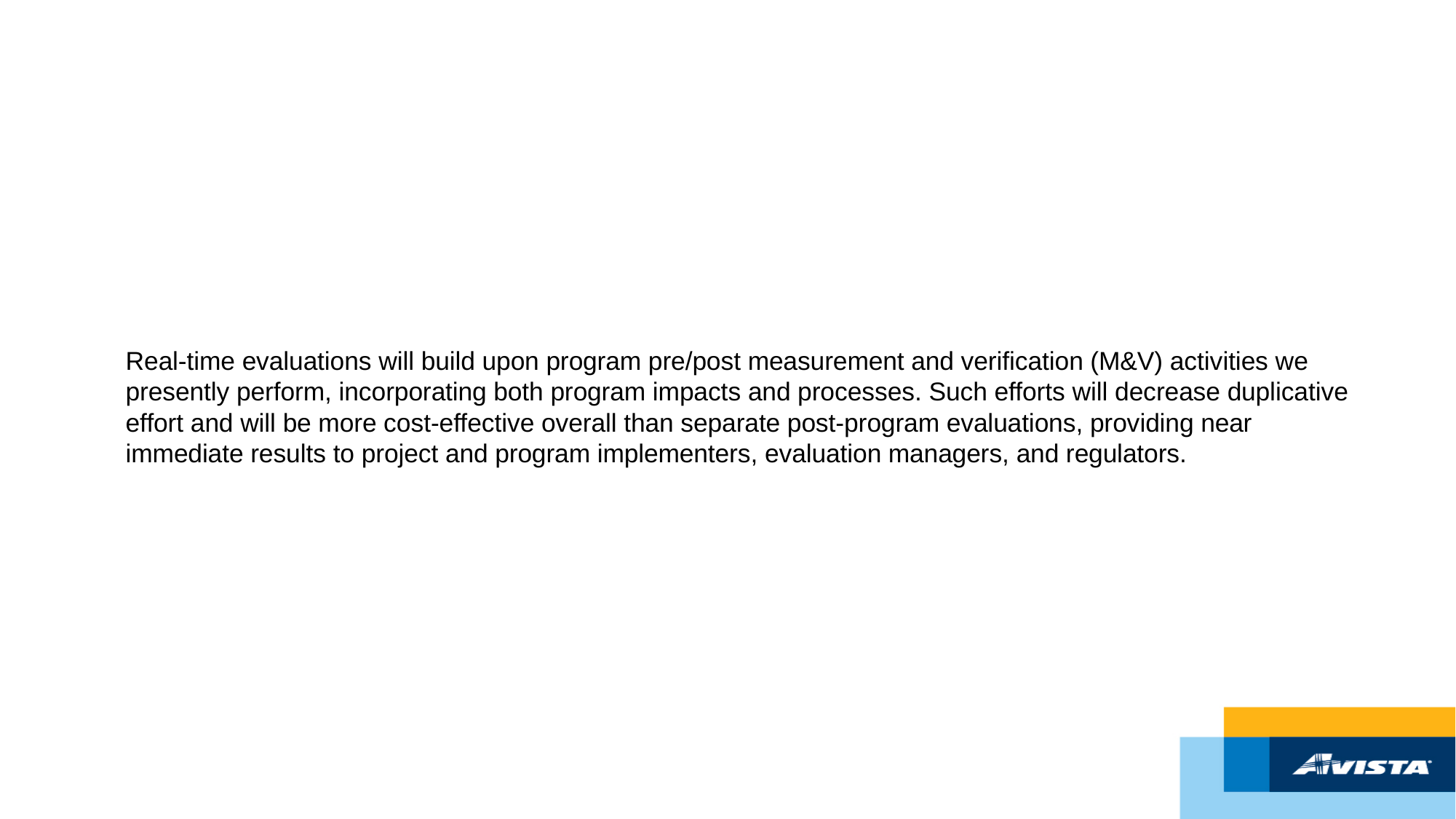

# Real-time evaluations will build upon program pre/post measurement and verification (M&V) activities we presently perform, incorporating both program impacts and processes. Such efforts will decrease duplicative effort and will be more cost-effective overall than separate post-program evaluations, providing near immediate results to project and program implementers, evaluation managers, and regulators.